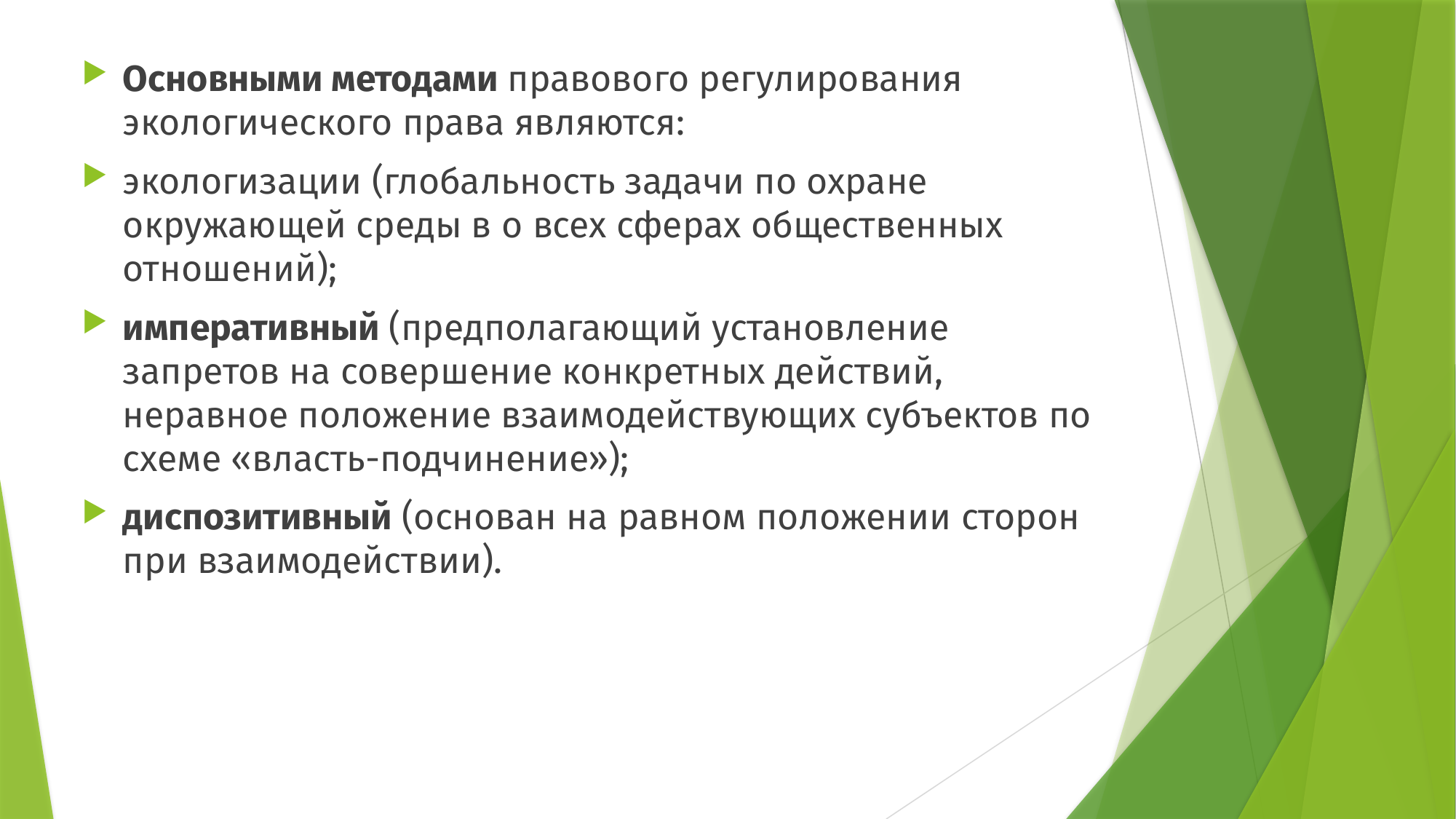

Основными методами правового регулирования экологического права являются:
экологизации (глобальность задачи по охране окружающей среды в о всех сферах общественных отношений);
императивный (предполагающий установление запретов на совершение конкретных действий, неравное положение взаимодействующих субъектов по схеме «власть-подчинение»);
диспозитивный (основан на равном положении сторон при взаимодействии).